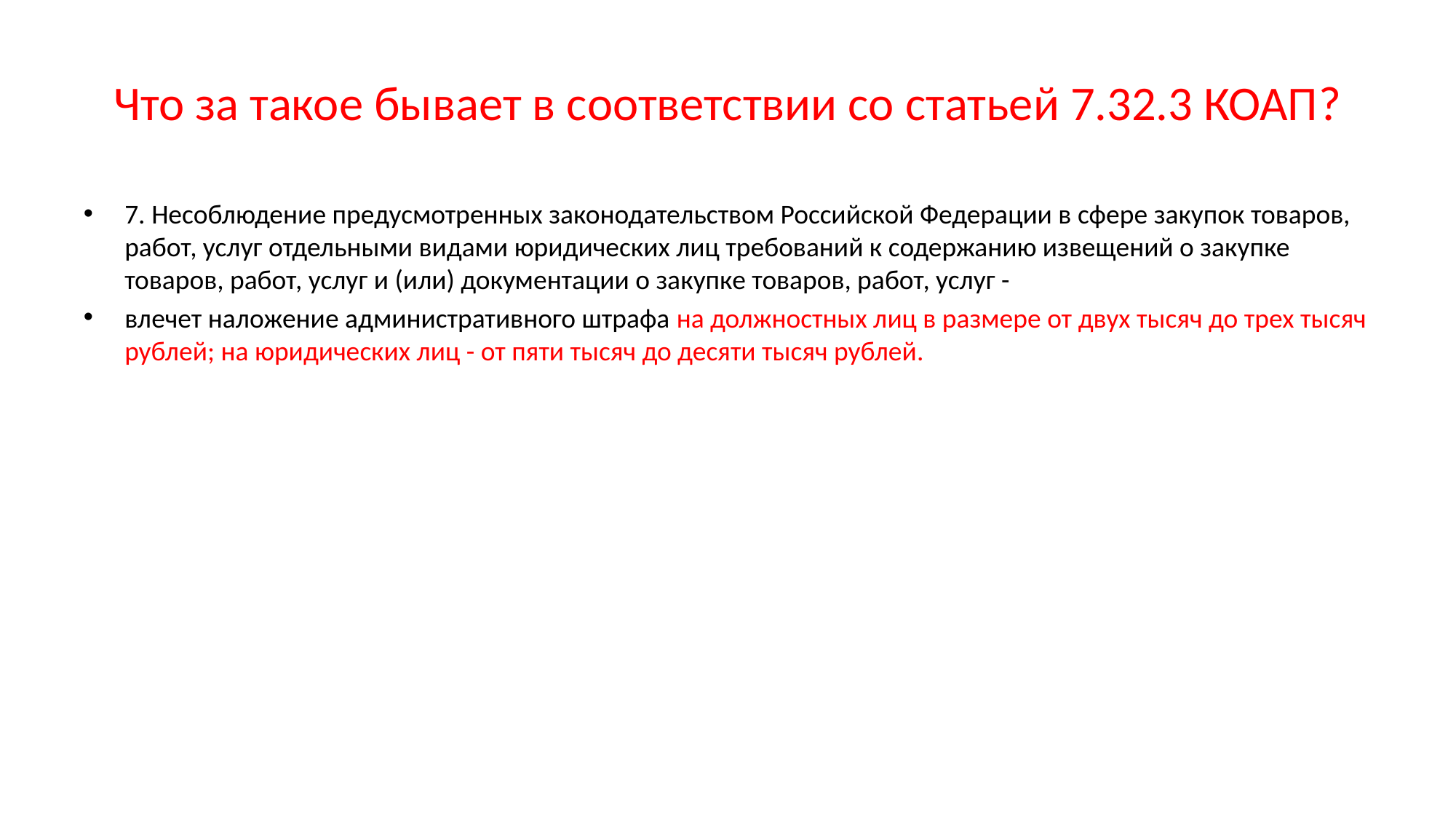

# Что за такое бывает в соответствии со статьей 7.32.3 КОАП?
7. Несоблюдение предусмотренных законодательством Российской Федерации в сфере закупок товаров, работ, услуг отдельными видами юридических лиц требований к содержанию извещений о закупке товаров, работ, услуг и (или) документации о закупке товаров, работ, услуг -
влечет наложение административного штрафа на должностных лиц в размере от двух тысяч до трех тысяч рублей; на юридических лиц - от пяти тысяч до десяти тысяч рублей.